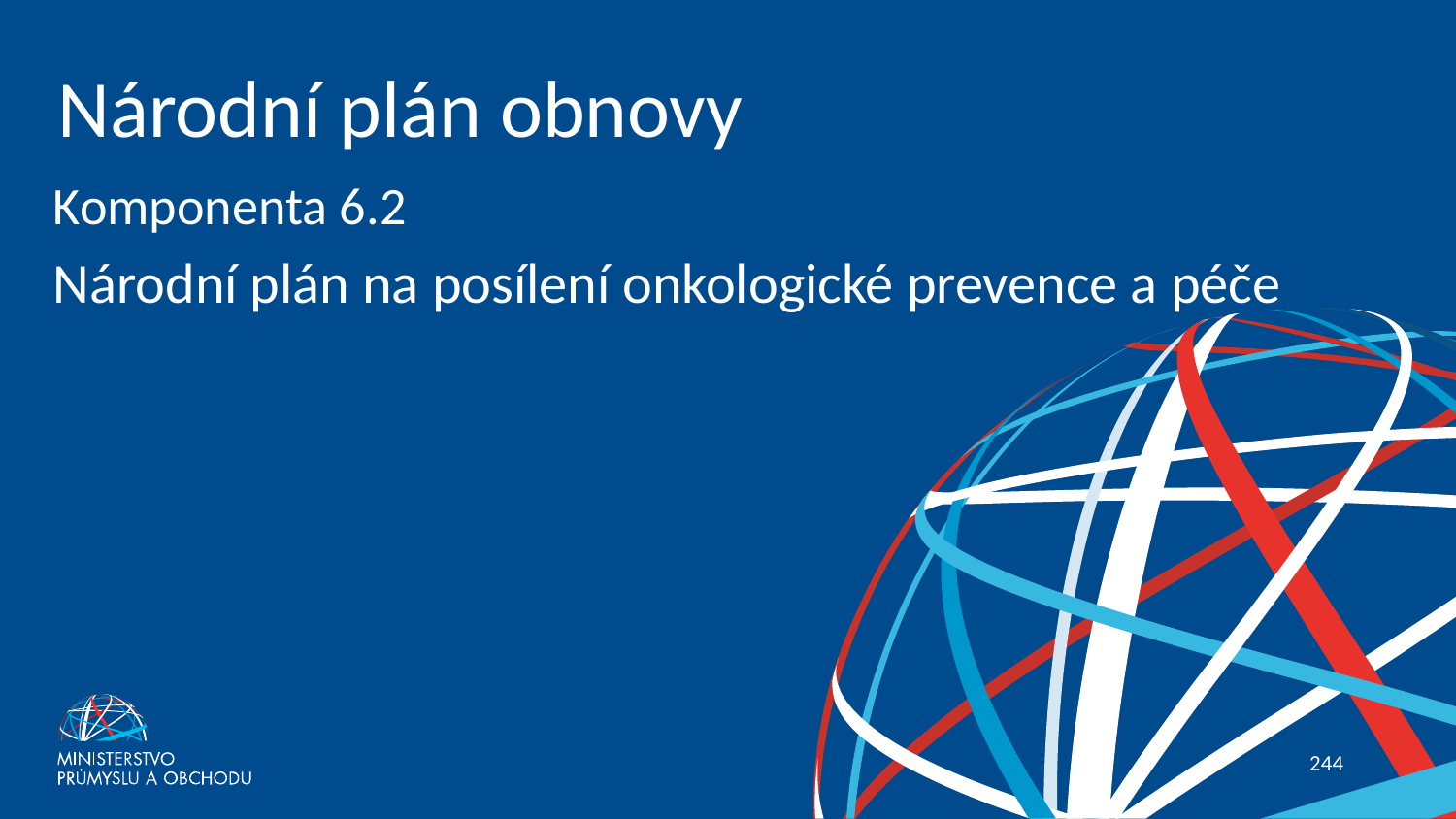

# Národní plán obnovy
Komponenta 6.2
Národní plán na posílení onkologické prevence a péče